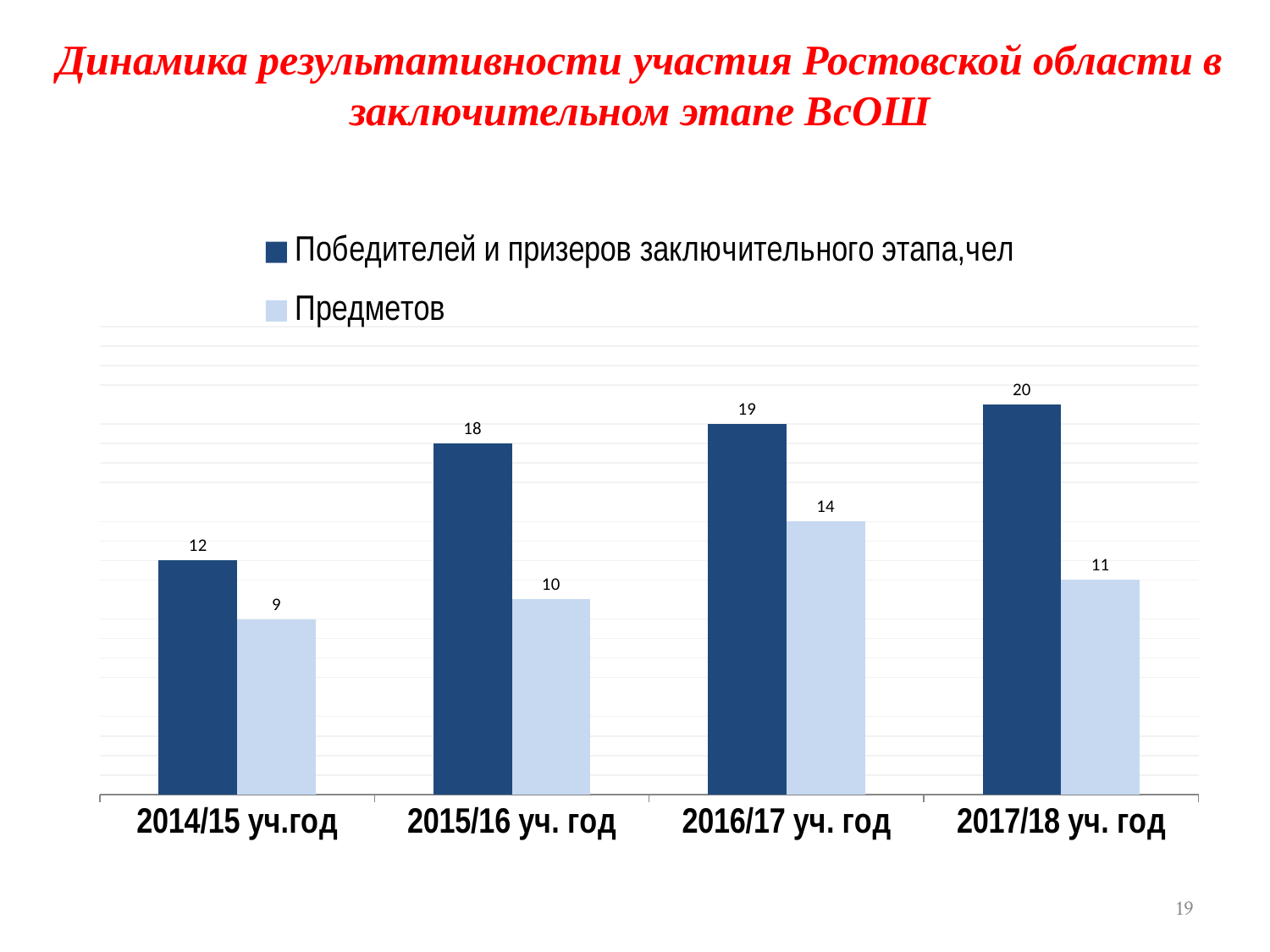

Динамика результативности участия Ростовской области в заключительном этапе ВсОШ

### Chart

| Category | Победителей и призеров заключительного этапа,чел | Предметов |
|---|---|---|
| 2014/15 уч.год | 12.0 | 9.0 |
| 2015/16 уч. год | 18.0 | 10.0 |
| 2016/17 уч. год | 19.0 | 14.0 |
| 2017/18 уч. год | 20.0 | 11.0 |
19